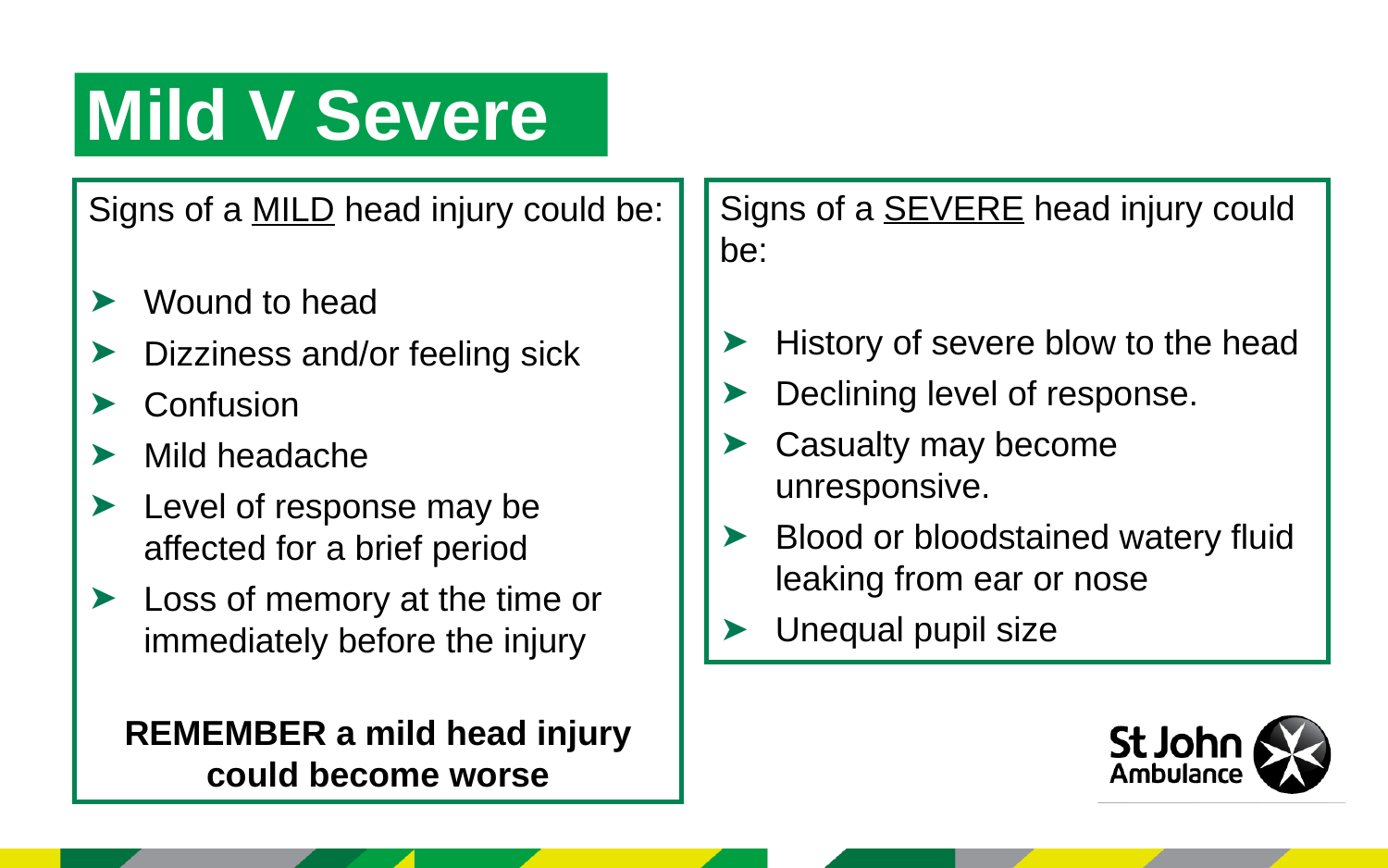

Mild V Severe
Signs of a SEVERE head injury could be:

History of severe blow to the head
Declining level of response.
Casualty may become unresponsive.
Blood or bloodstained watery fluid leaking from ear or nose
Unequal pupil size

Signs of a MILD head injury could be:

Wound to head
Dizziness and/or feeling sick
Confusion
Mild headache
Level of response may be affected for a brief period
Loss of memory at the time or immediately before the injury
REMEMBER a mild head injury could become worse